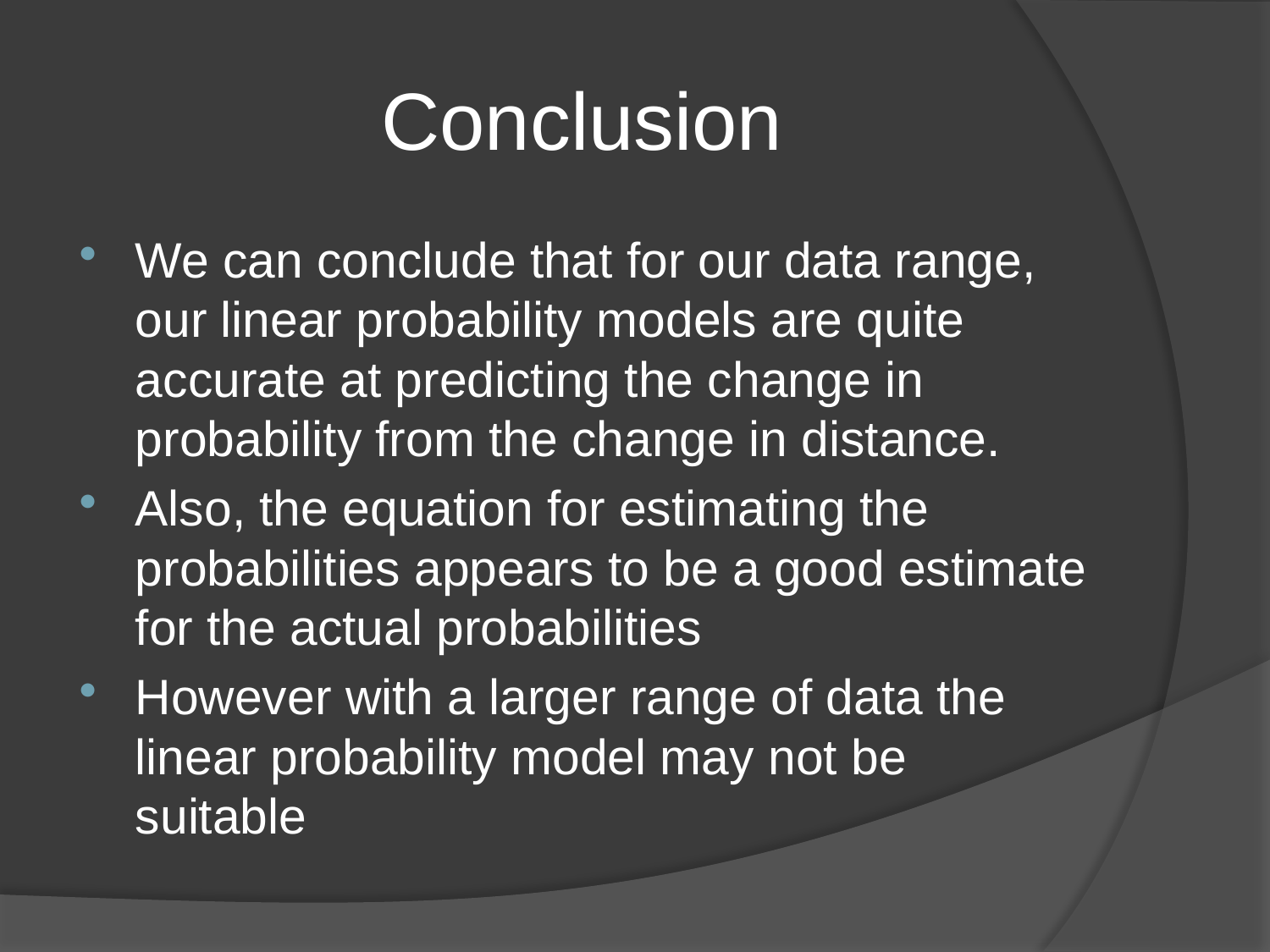

# Conclusion
We can conclude that for our data range, our linear probability models are quite accurate at predicting the change in probability from the change in distance.
Also, the equation for estimating the probabilities appears to be a good estimate for the actual probabilities
However with a larger range of data the linear probability model may not be suitable